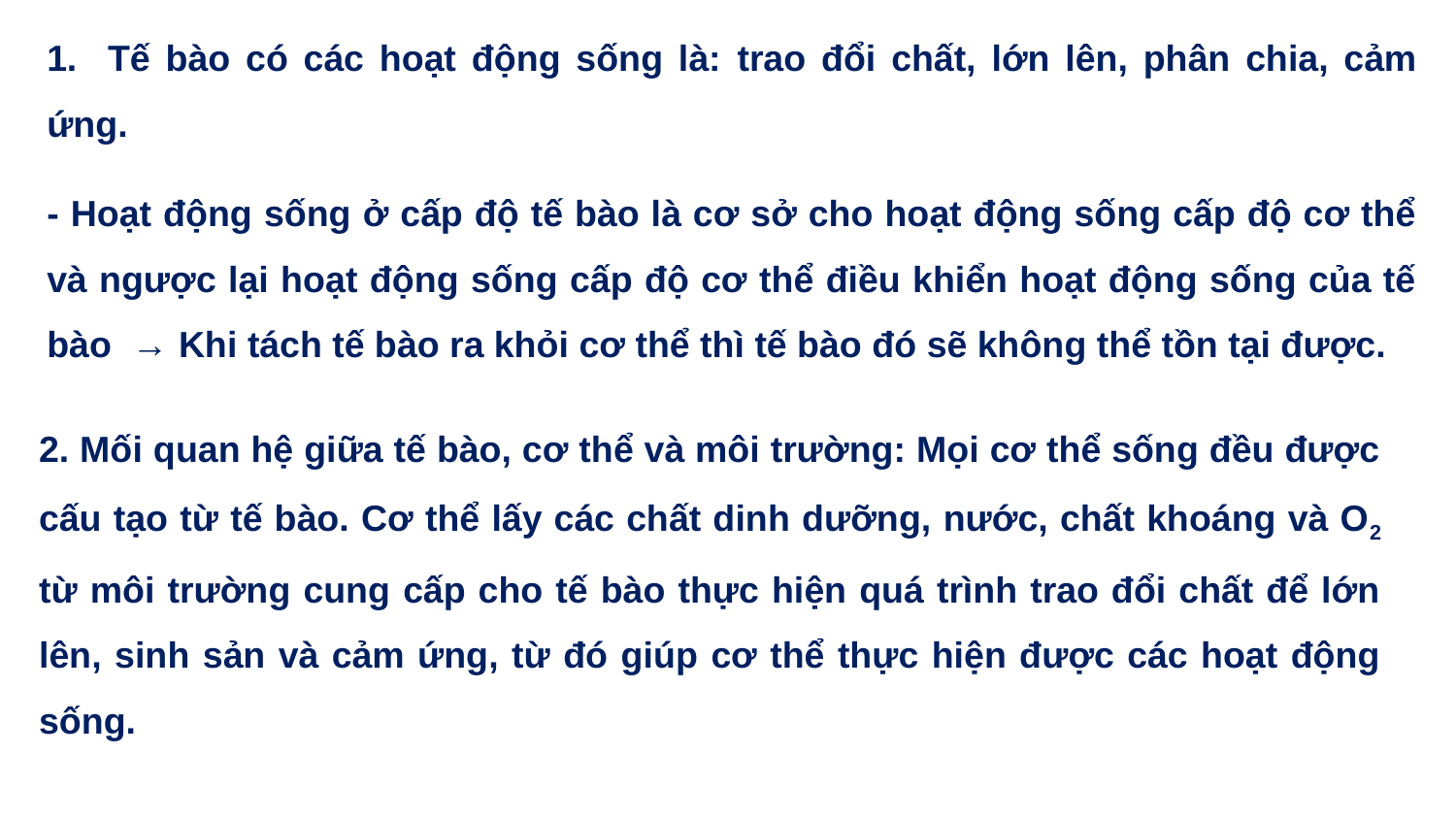

1.  Tế bào có các hoạt động sống là: trao đổi chất, lớn lên, phân chia, cảm ứng.
- Hoạt động sống ở cấp độ tế bào là cơ sở cho hoạt động sống cấp độ cơ thể và ngược lại hoạt động sống cấp độ cơ thể điều khiển hoạt động sống của tế bào  → Khi tách tế bào ra khỏi cơ thể thì tế bào đó sẽ không thể tồn tại được.
2. Mối quan hệ giữa tế bào, cơ thể và môi trường: Mọi cơ thể sống đều được cấu tạo từ tế bào. Cơ thể lấy các chất dinh dưỡng, nước, chất khoáng và O2 từ môi trường cung cấp cho tế bào thực hiện quá trình trao đổi chất để lớn lên, sinh sản và cảm ứng, từ đó giúp cơ thể thực hiện được các hoạt động sống.